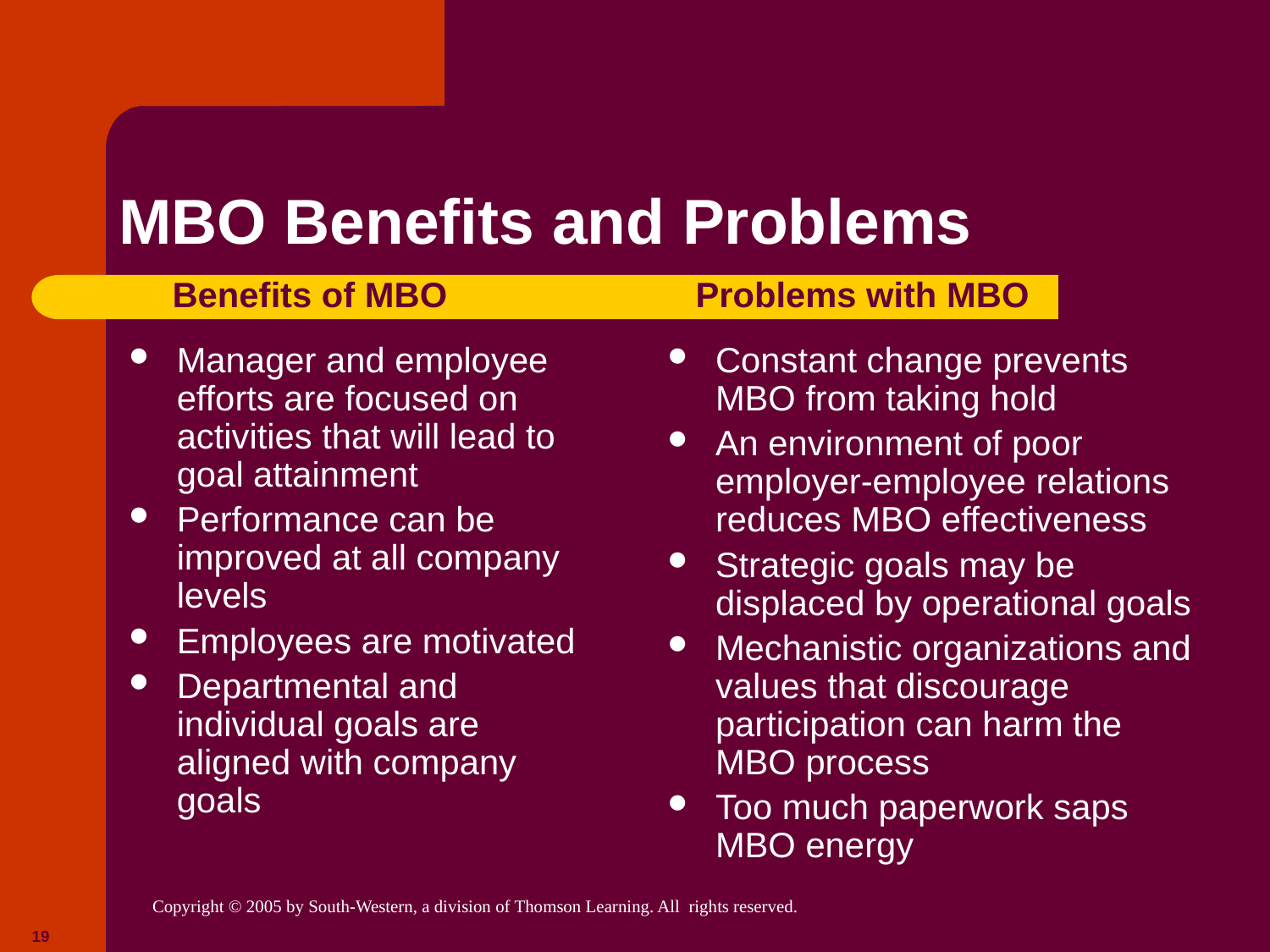

# MBO Benefits and Problems
Benefits of MBO
Problems with MBO
Manager and employee efforts are focused on activities that will lead to goal attainment
Performance can be improved at all company levels
Employees are motivated
Departmental and individual goals are aligned with company goals
Constant change prevents MBO from taking hold
An environment of poor employer-employee relations reduces MBO effectiveness
Strategic goals may be displaced by operational goals
Mechanistic organizations and values that discourage participation can harm the MBO process
Too much paperwork saps MBO energy
19